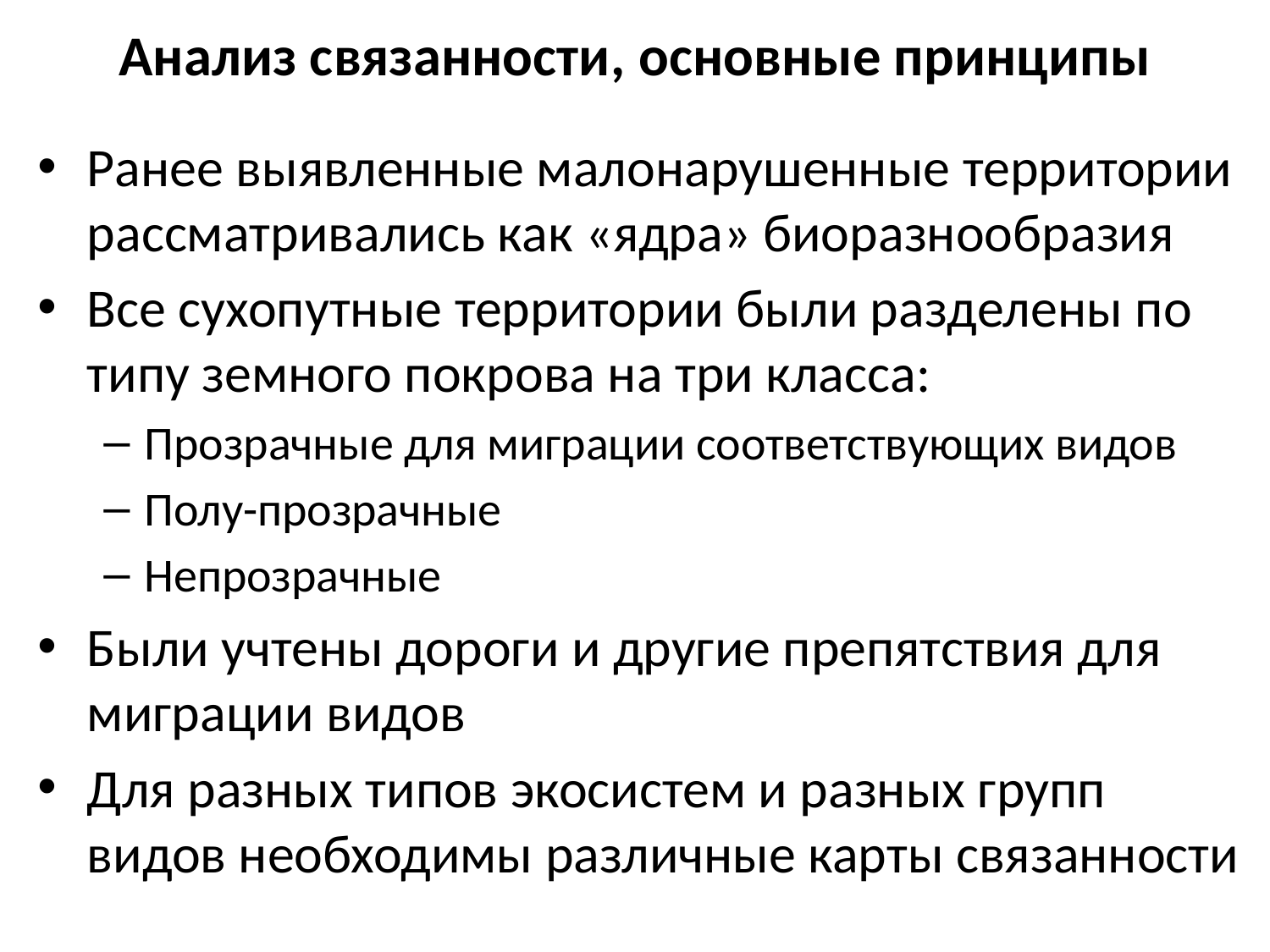

# Анализ связанности, основные принципы
Ранее выявленные малонарушенные территории рассматривались как «ядра» биоразнообразия
Все сухопутные территории были разделены по типу земного покрова на три класса:
Прозрачные для миграции соответствующих видов
Полу-прозрачные
Непрозрачные
Были учтены дороги и другие препятствия для миграции видов
Для разных типов экосистем и разных групп видов необходимы различные карты связанности